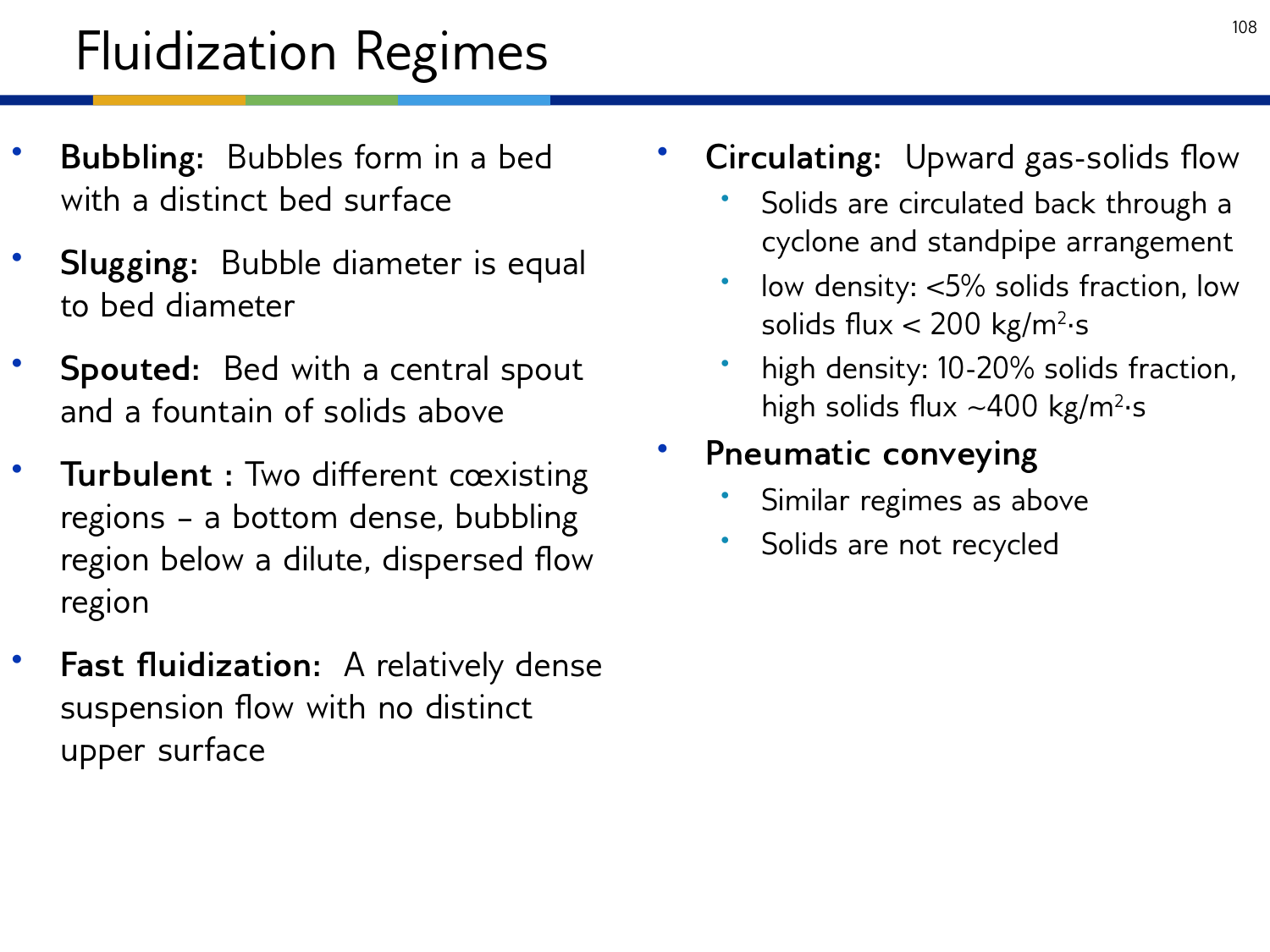

# Fluidization Regimes
Bubbling:  Bubbles form in a bed with a distinct bed surface
Slugging:  Bubble diameter is equal to bed diameter
Spouted:  Bed with a central spout and a fountain of solids above
Turbulent : Two different coexisting regions – a bottom dense, bubbling region below a dilute, dispersed flow region
Fast fluidization:  A relatively dense suspension flow with no distinct upper surface
Circulating:  Upward gas-solids flow
Solids are circulated back through a cyclone and standpipe arrangement
low density: <5% solids fraction, low solids flux < 200 kg/m2∙s
high density: 10-20% solids fraction, high solids flux ~400 kg/m2∙s
Pneumatic conveying
Similar regimes as above
Solids are not recycled